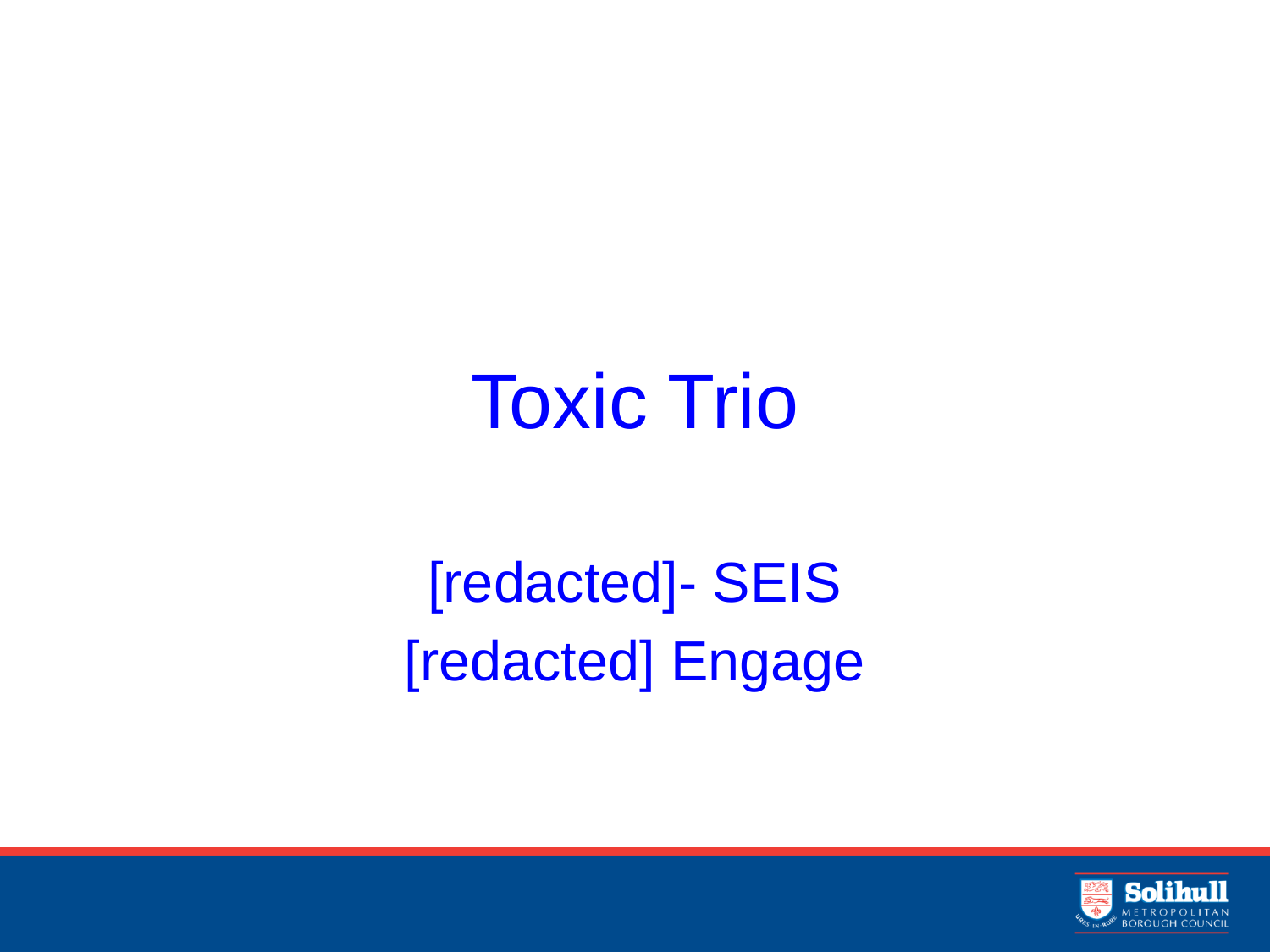

# Toxic Trio
[redacted]- SEIS
[redacted] Engage